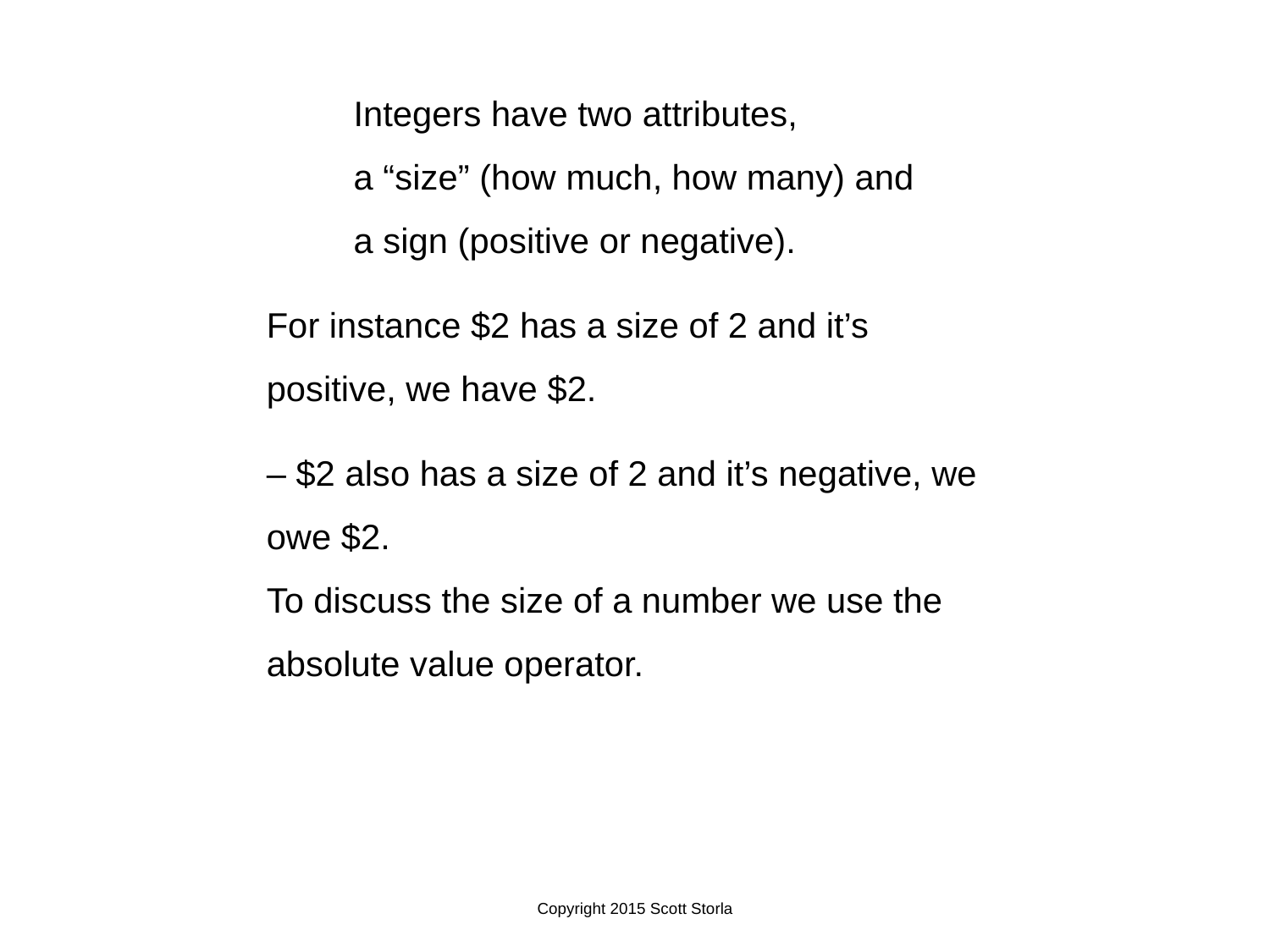

Integers have two attributes,
a “size” (how much, how many) and
a sign (positive or negative).

For instance $2 has a size of 2 and it’s positive, we have $2.

– $2 also has a size of 2 and it’s negative, we owe $2.
To discuss the size of a number we use the absolute value operator.
Copyright 2015 Scott Storla